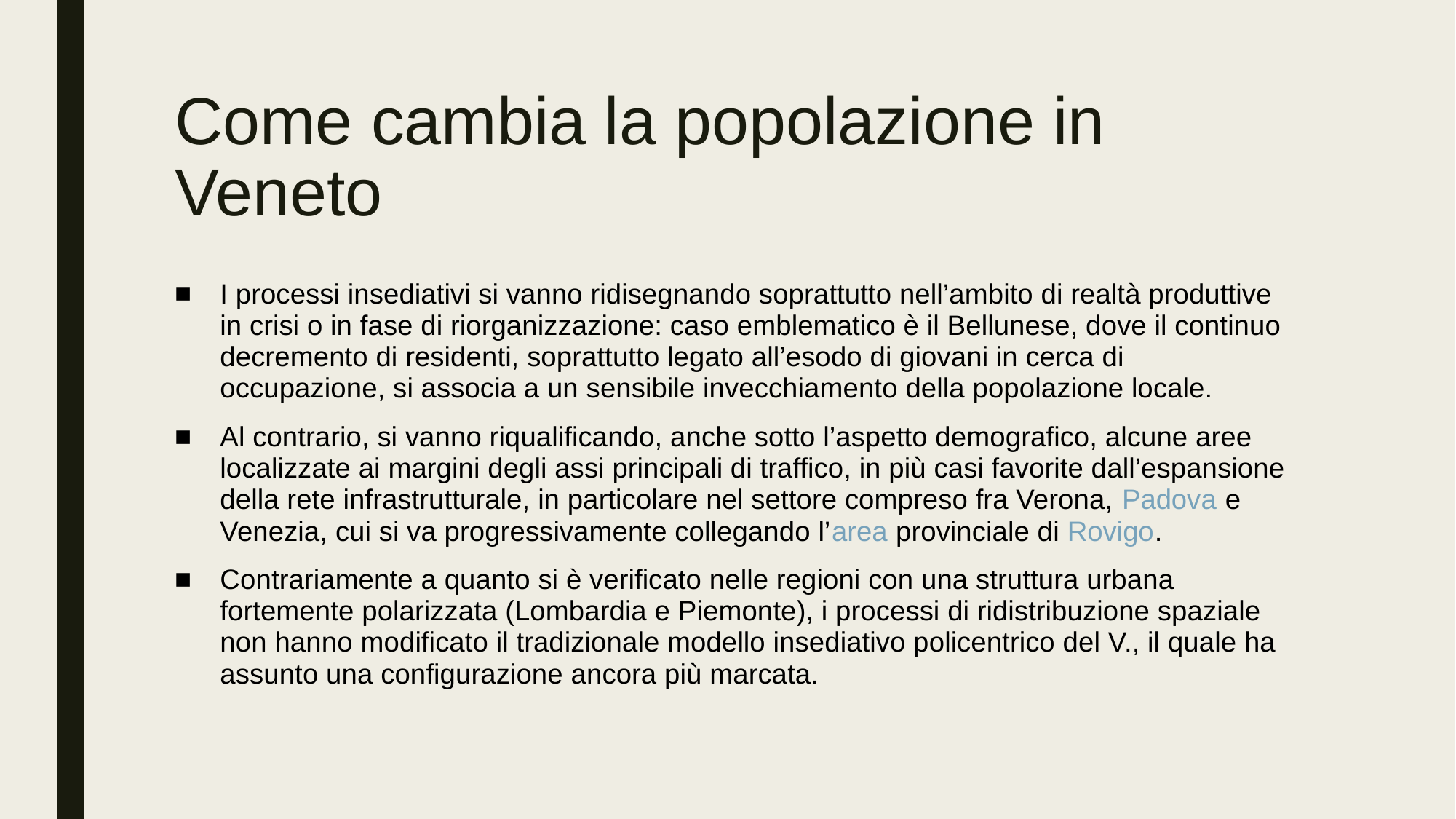

# Come cambia la popolazione in Veneto
I processi insediativi si vanno ridisegnando soprattutto nell’ambito di realtà produttive in crisi o in fase di riorganizzazione: caso emblematico è il Bellunese, dove il continuo decremento di residenti, soprattutto legato all’esodo di giovani in cerca di occupazione, si associa a un sensibile invecchiamento della popolazione locale.
Al contrario, si vanno riqualificando, anche sotto l’aspetto demografico, alcune aree localizzate ai margini degli assi principali di traffico, in più casi favorite dall’espansione della rete infrastrutturale, in particolare nel settore compreso fra Verona, Padova e Venezia, cui si va progressivamente collegando l’area provinciale di Rovigo.
Contrariamente a quanto si è verificato nelle regioni con una struttura urbana fortemente polarizzata (Lombardia e Piemonte), i processi di ridistribuzione spaziale non hanno modificato il tradizionale modello insediativo policentrico del V., il quale ha assunto una configurazione ancora più marcata.